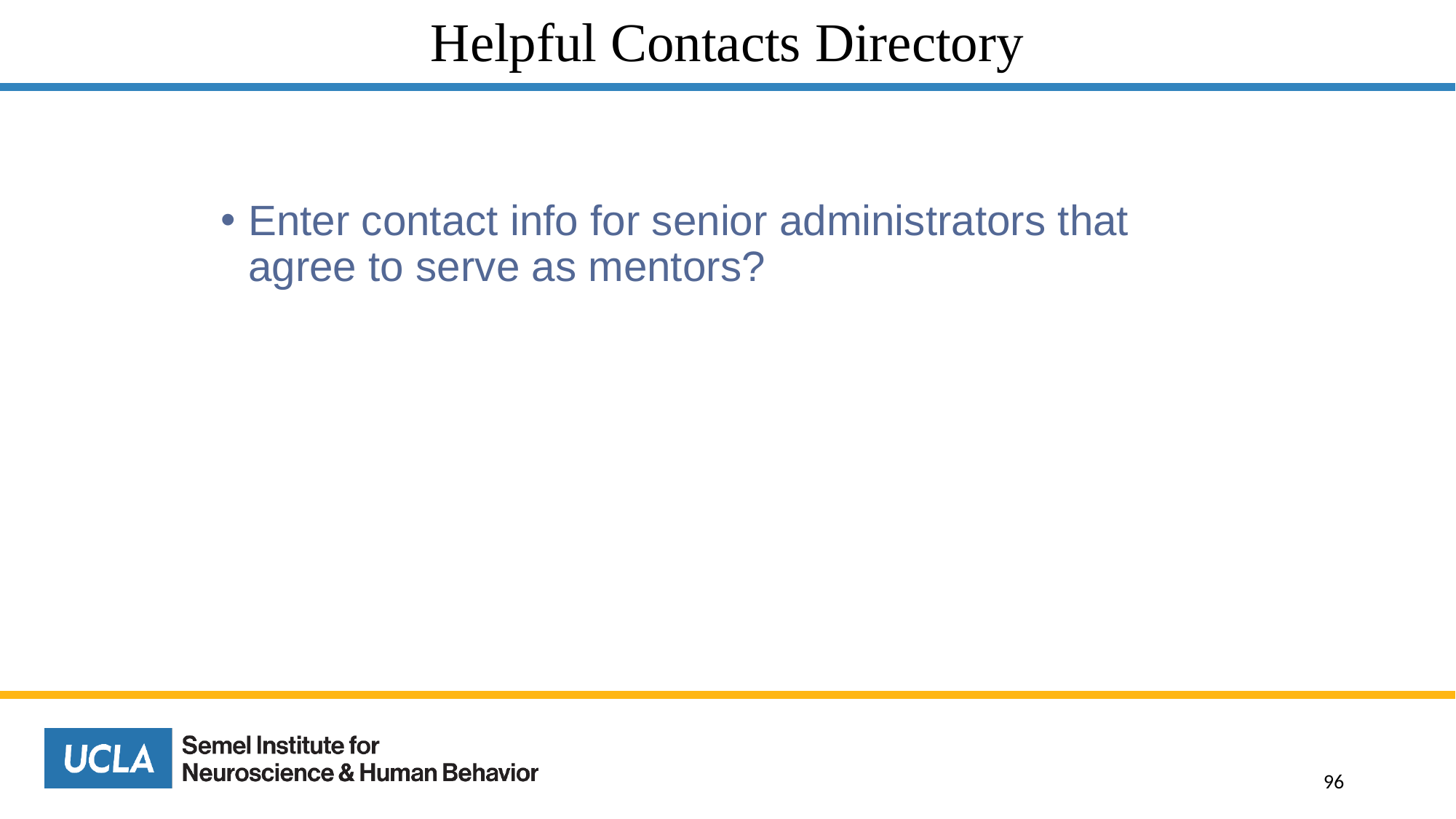

# Helpful Contacts Directory
Enter contact info for senior administrators that agree to serve as mentors?
96